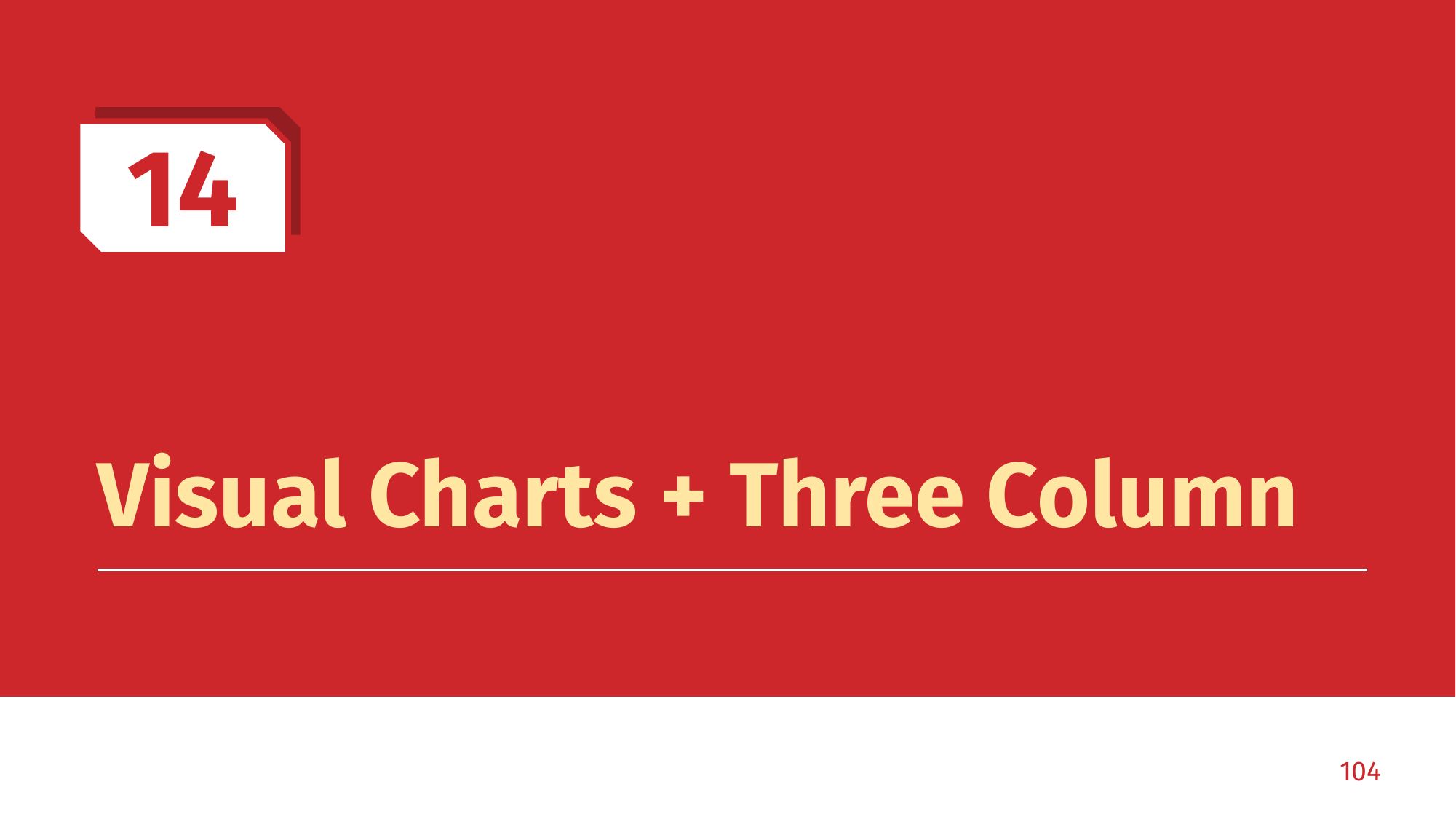

14
# Visual Charts + Three Column

104